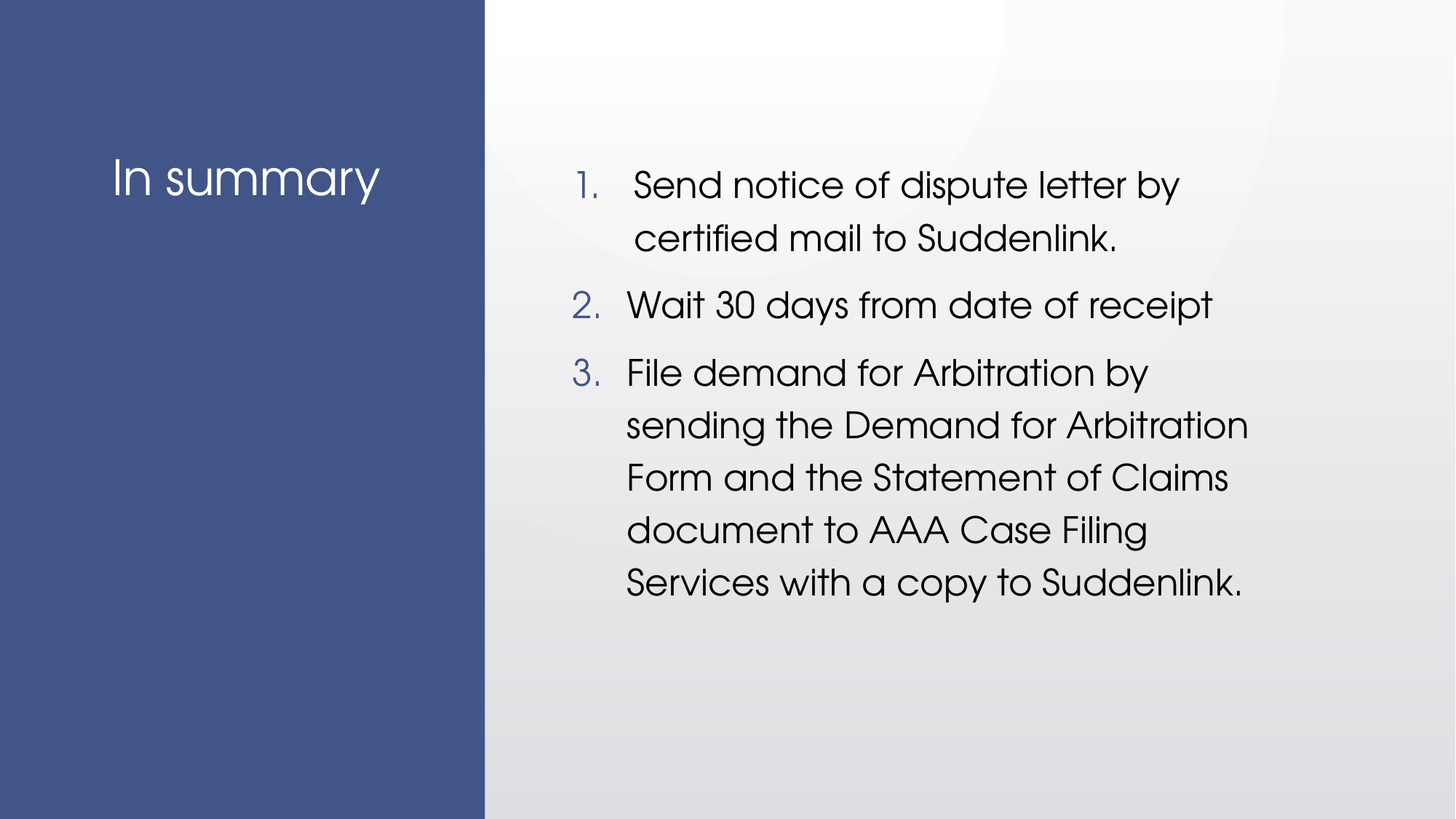

# In summary
Send notice of dispute letter by certified mail to Suddenlink.
Wait 30 days from date of receipt
File demand for Arbitration by sending the Demand for Arbitration Form and the Statement of Claims document to AAA Case Filing Services with a copy to Suddenlink.